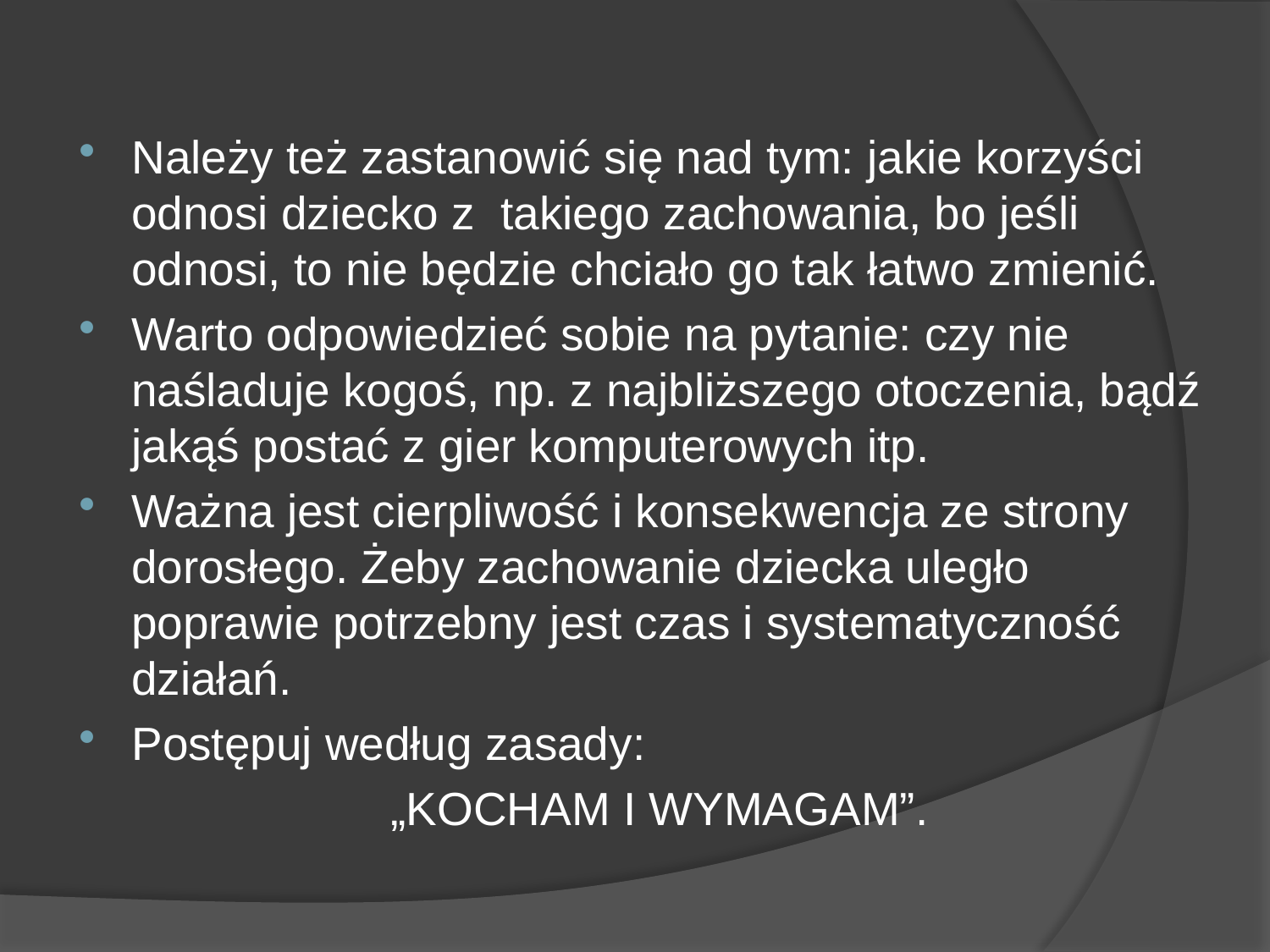

Należy też zastanowić się nad tym: jakie korzyści odnosi dziecko z  takiego zachowania, bo jeśli odnosi, to nie będzie chciało go tak łatwo zmienić.
Warto odpowiedzieć sobie na pytanie: czy nie naśladuje kogoś, np. z najbliższego otoczenia, bądź jakąś postać z gier komputerowych itp.
Ważna jest cierpliwość i konsekwencja ze strony dorosłego. Żeby zachowanie dziecka uległo poprawie potrzebny jest czas i systematyczność działań.
Postępuj według zasady:
                        „KOCHAM I WYMAGAM”.